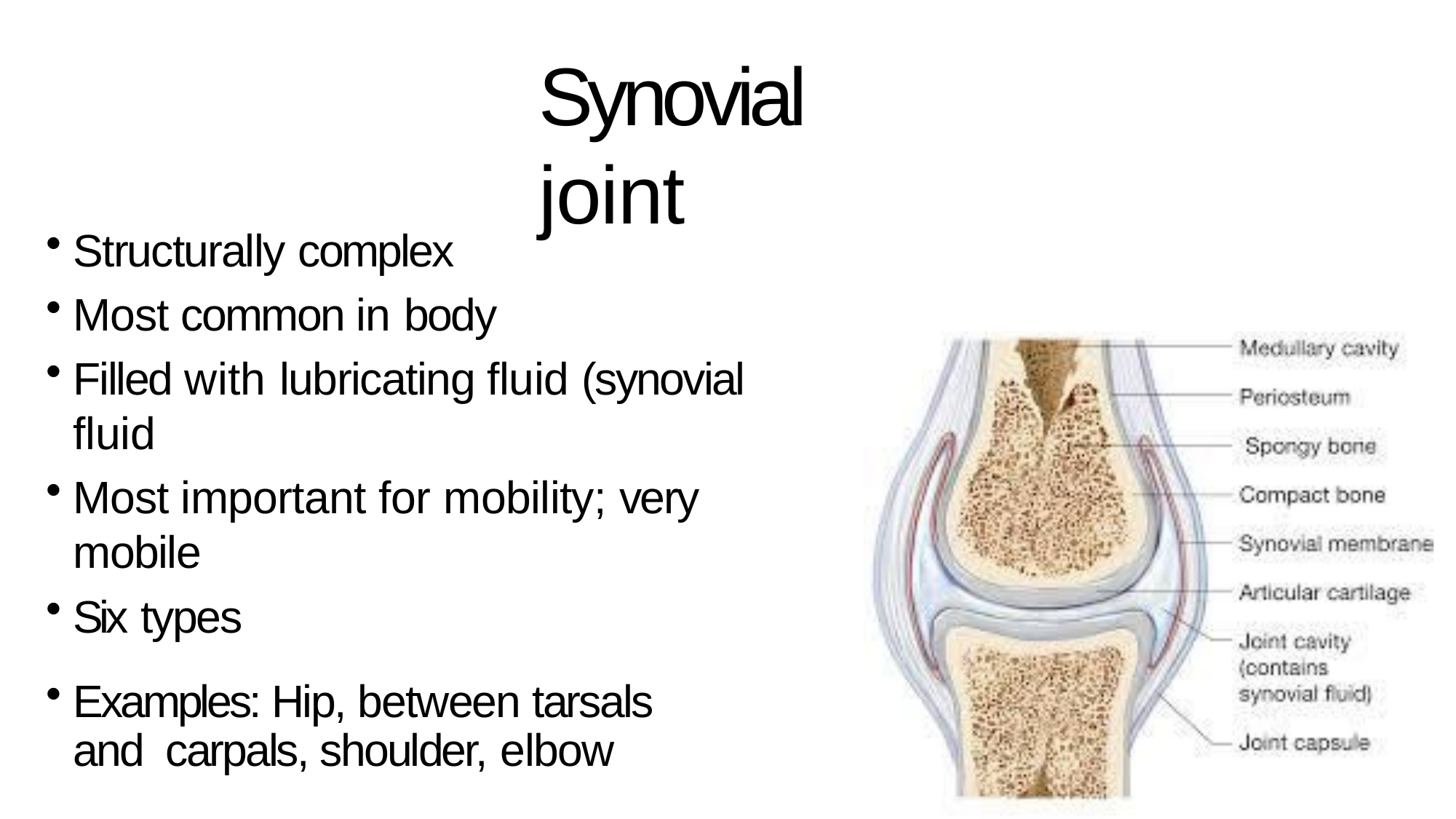

# Synovial joint
Structurally complex
Most common in body
Filled with lubricating fluid (synovial fluid
Most important for mobility; very mobile
Six types

)
!
Examples: Hip, between tarsals and  carpals, shoulder, elbow